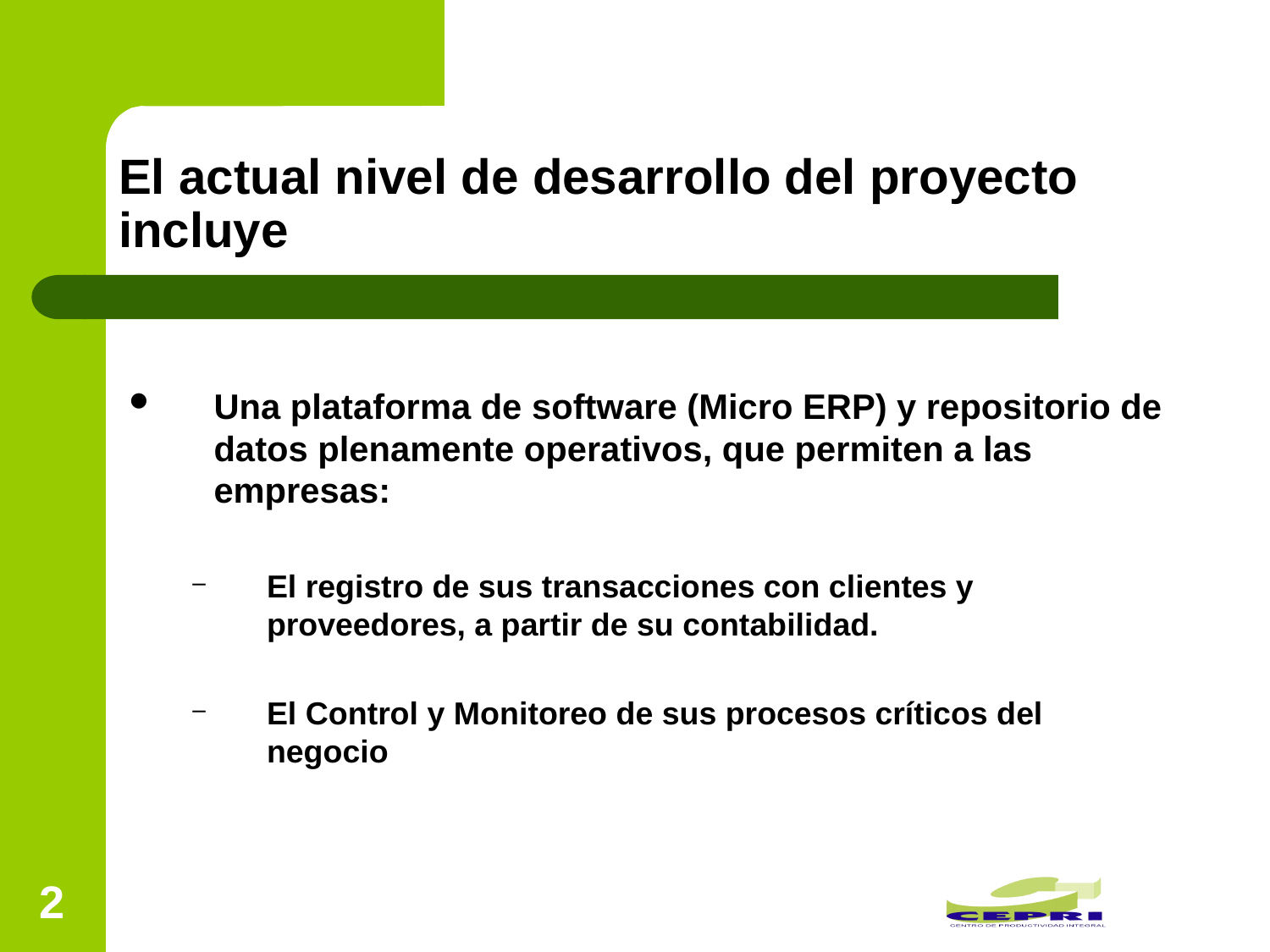

# El actual nivel de desarrollo del proyecto incluye

Una plataforma de software (Micro ERP) y repositorio de datos plenamente operativos, que permiten a las empresas:

El registro de sus transacciones con clientes y proveedores, a partir de su contabilidad.

El Control y Monitoreo de sus procesos críticos del negocio
2